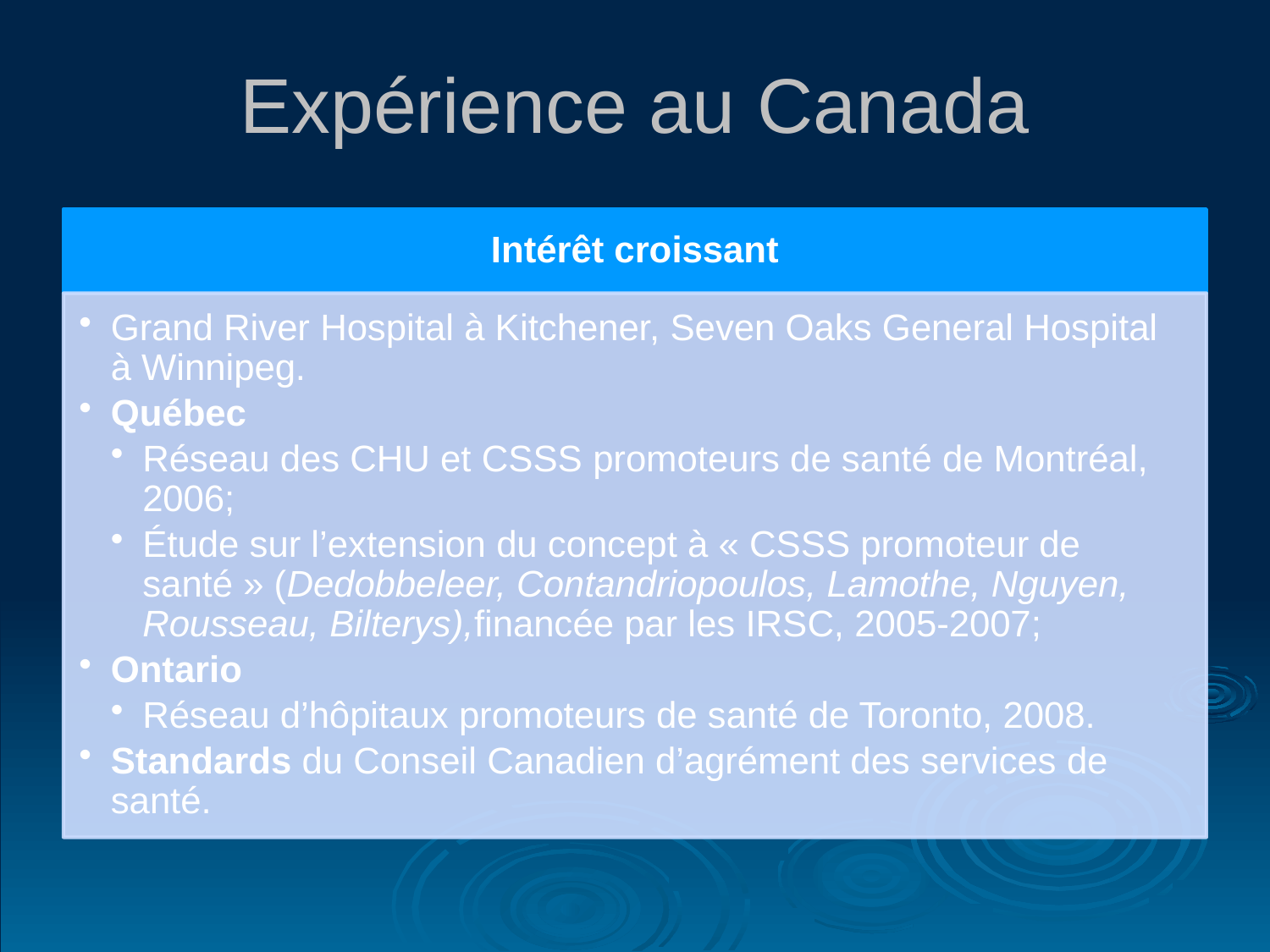

# Expérience au Canada
Intérêt croissant
Grand River Hospital à Kitchener, Seven Oaks General Hospital à Winnipeg.
Québec
Réseau des CHU et CSSS promoteurs de santé de Montréal, 2006;
Étude sur l’extension du concept à « CSSS promoteur de santé » (Dedobbeleer, Contandriopoulos, Lamothe, Nguyen, Rousseau, Bilterys),financée par les IRSC, 2005-2007;
Ontario
Réseau d’hôpitaux promoteurs de santé de Toronto, 2008.
Standards du Conseil Canadien d’agrément des services de santé.